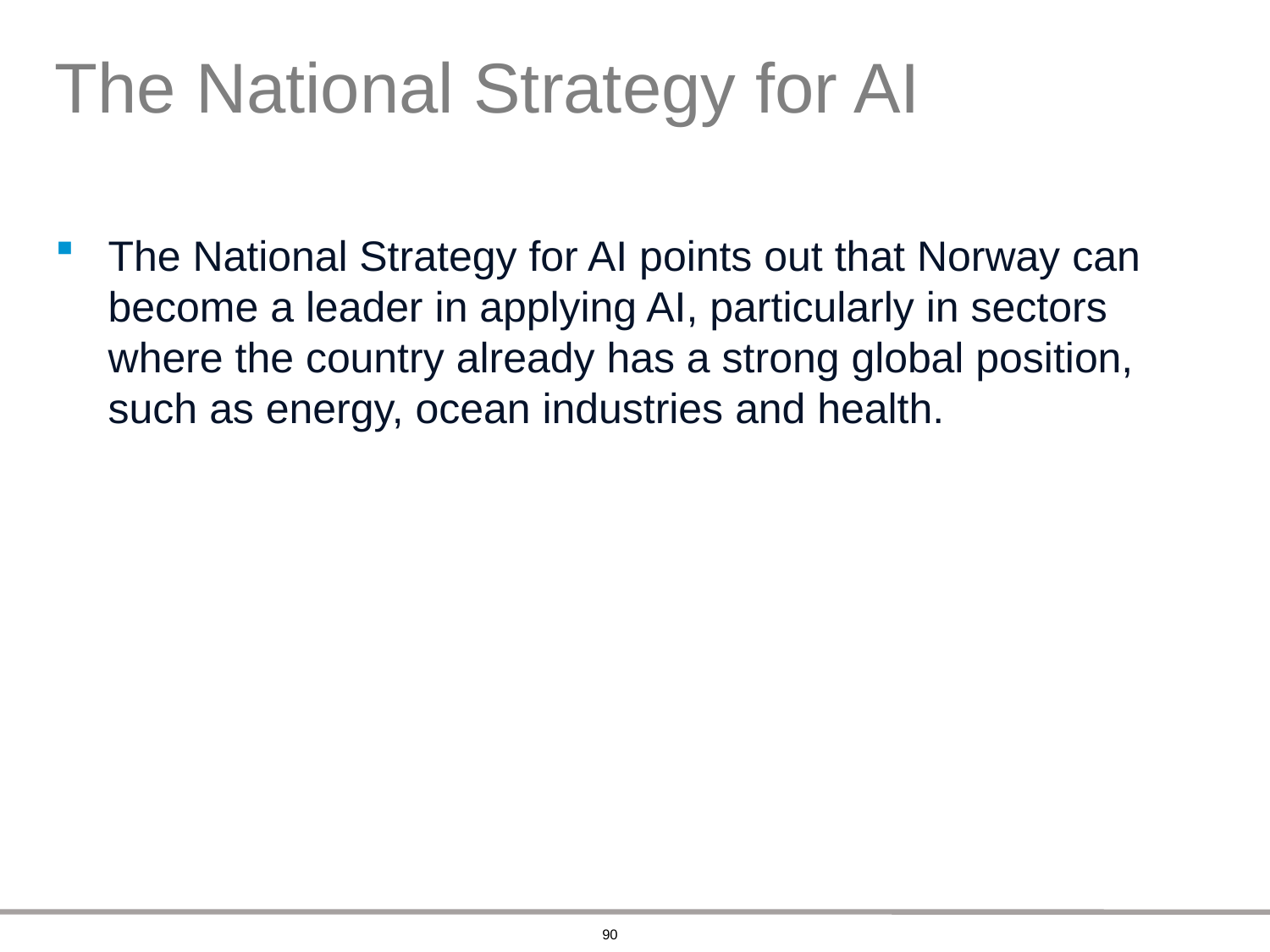

# The National Strategy for AI
The National Strategy for AI points out that Norway can become a leader in applying AI, particularly in sectors where the country already has a strong global position, such as energy, ocean industries and health.